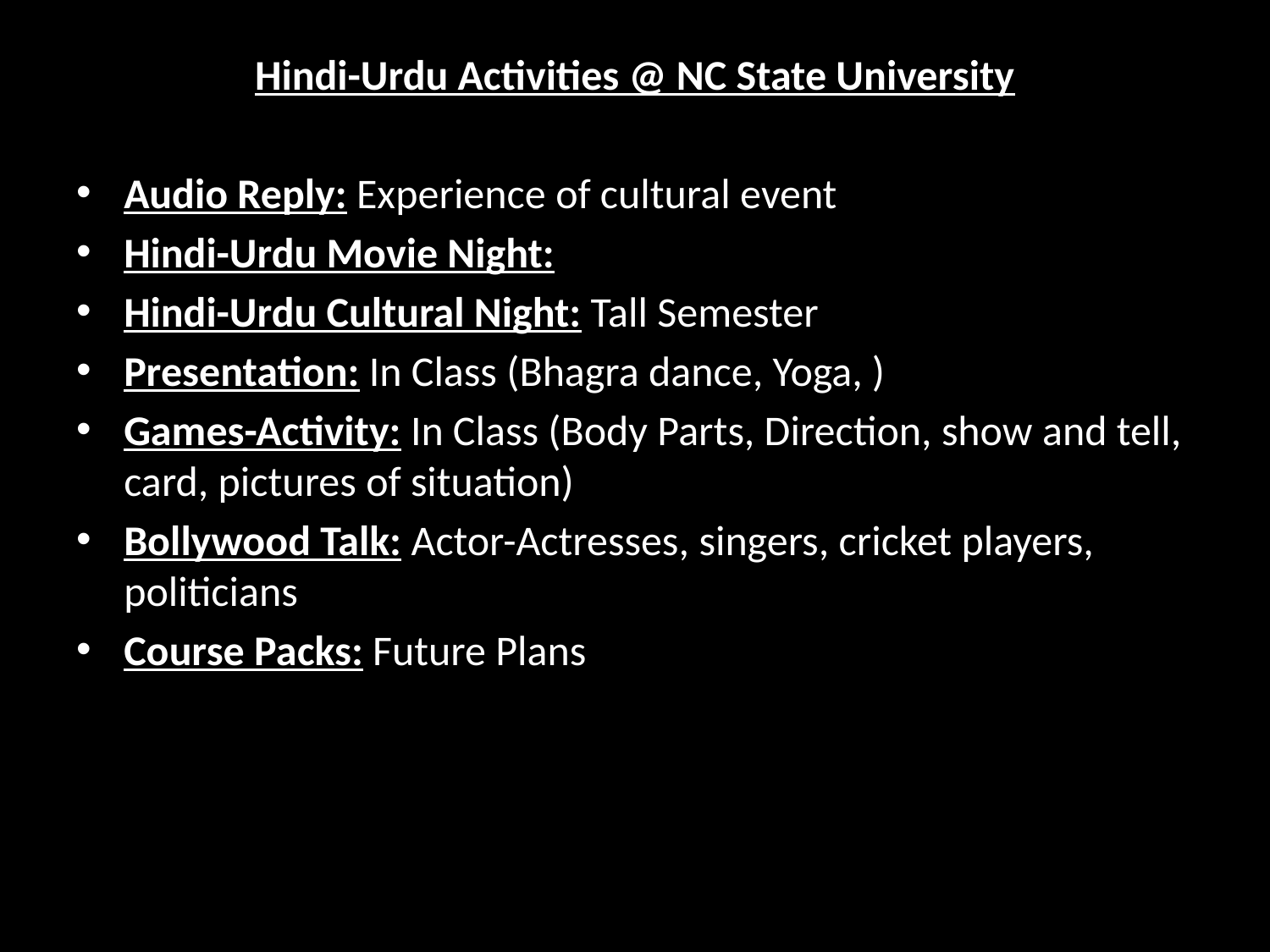

# Hindi-Urdu Activities @ NC State University
Audio Reply: Experience of cultural event
Hindi-Urdu Movie Night:
Hindi-Urdu Cultural Night: Tall Semester
Presentation: In Class (Bhagra dance, Yoga, )
Games-Activity: In Class (Body Parts, Direction, show and tell, card, pictures of situation)
Bollywood Talk: Actor-Actresses, singers, cricket players, politicians
Course Packs: Future Plans